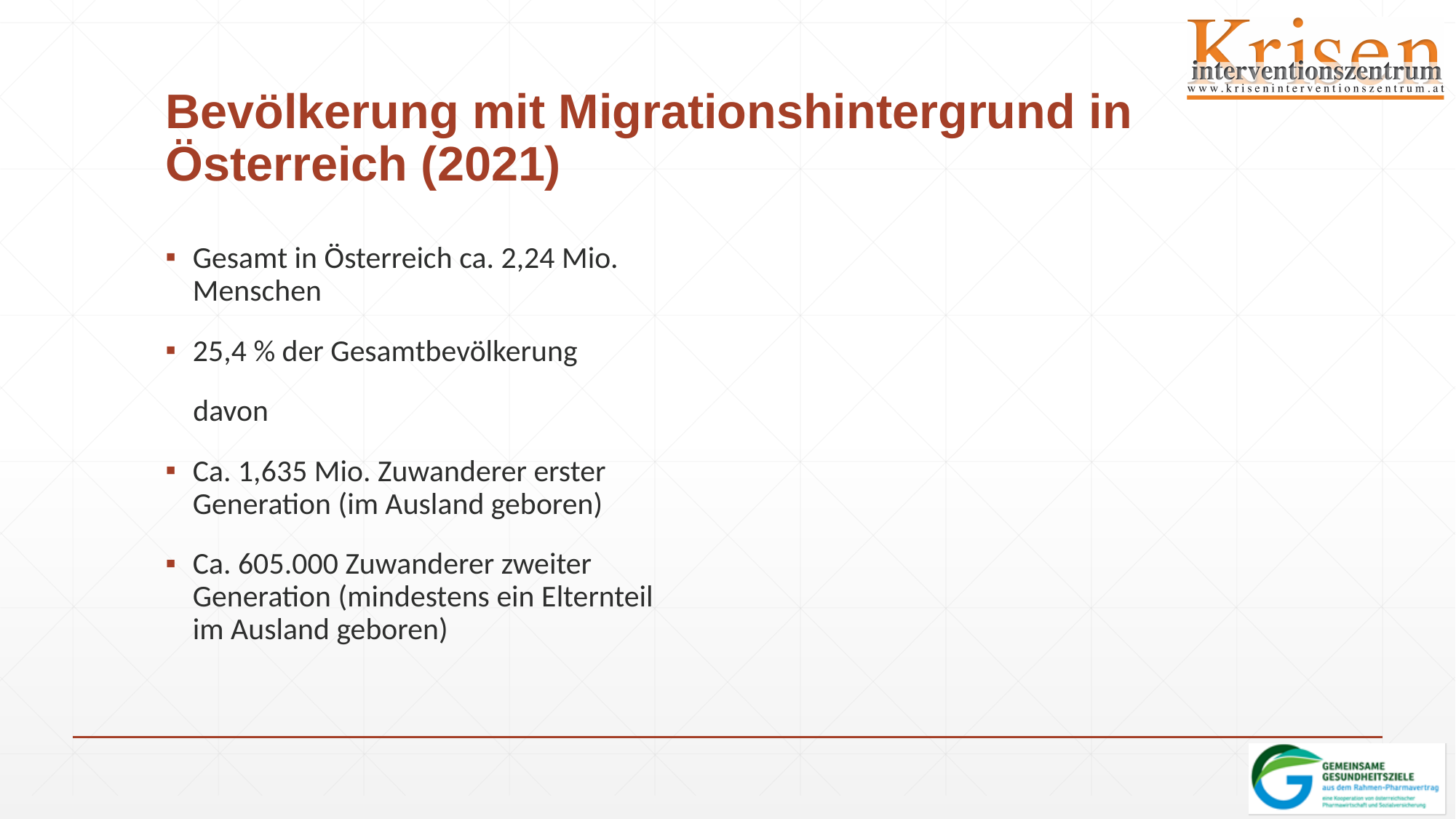

# Bevölkerung mit Migrationshintergrund in Österreich (2021)
Gesamt in Österreich ca. 2,24 Mio. Menschen
25,4 % der Gesamtbevölkerung
    davon
Ca. 1,635 Mio. Zuwanderer erster Generation (im Ausland geboren)
Ca. 605.000 Zuwanderer zweiter Generation (mindestens ein Elternteil im Ausland geboren)